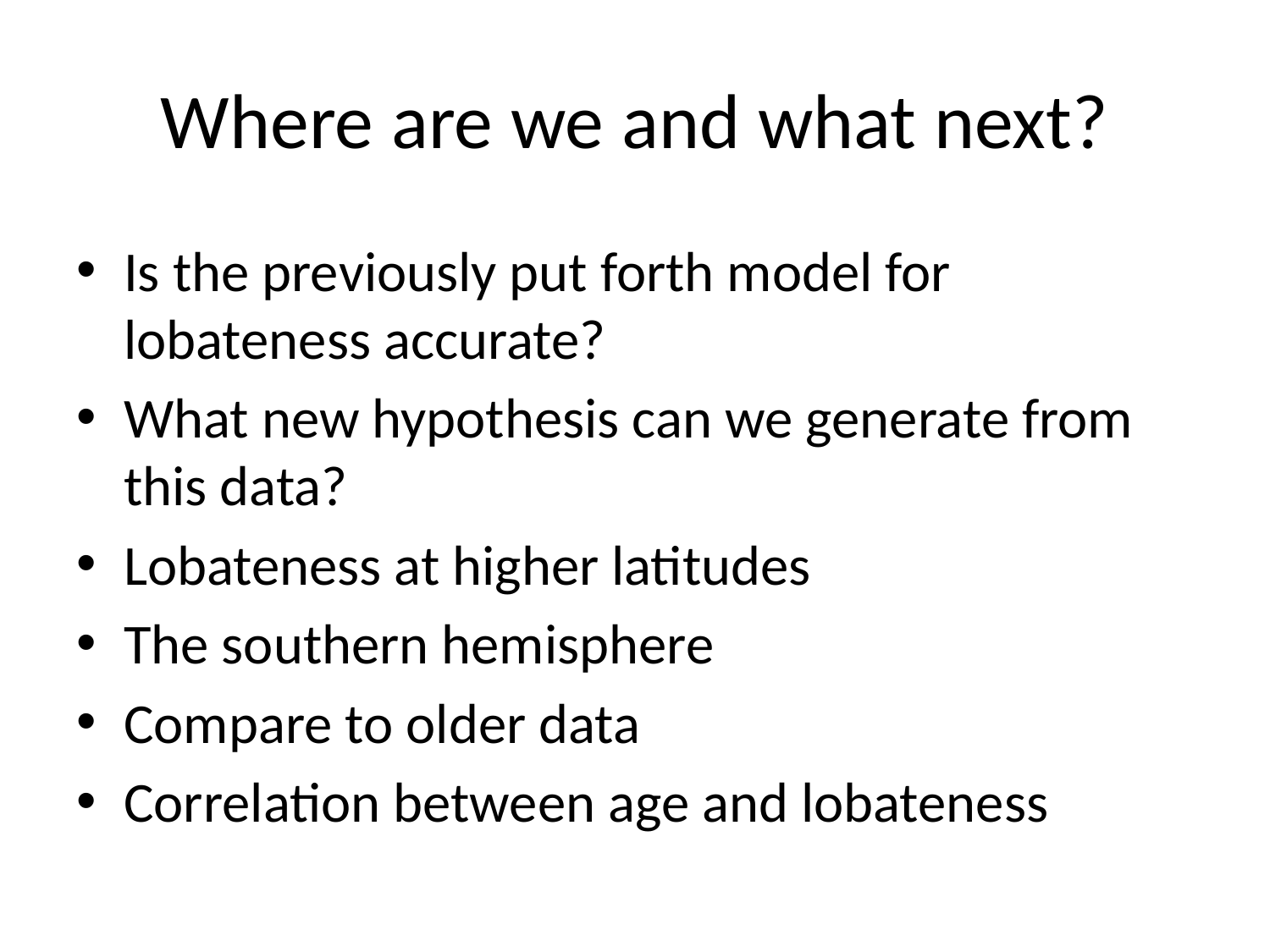

# Where are we and what next?
Is the previously put forth model for lobateness accurate?
What new hypothesis can we generate from this data?
Lobateness at higher latitudes
The southern hemisphere
Compare to older data
Correlation between age and lobateness